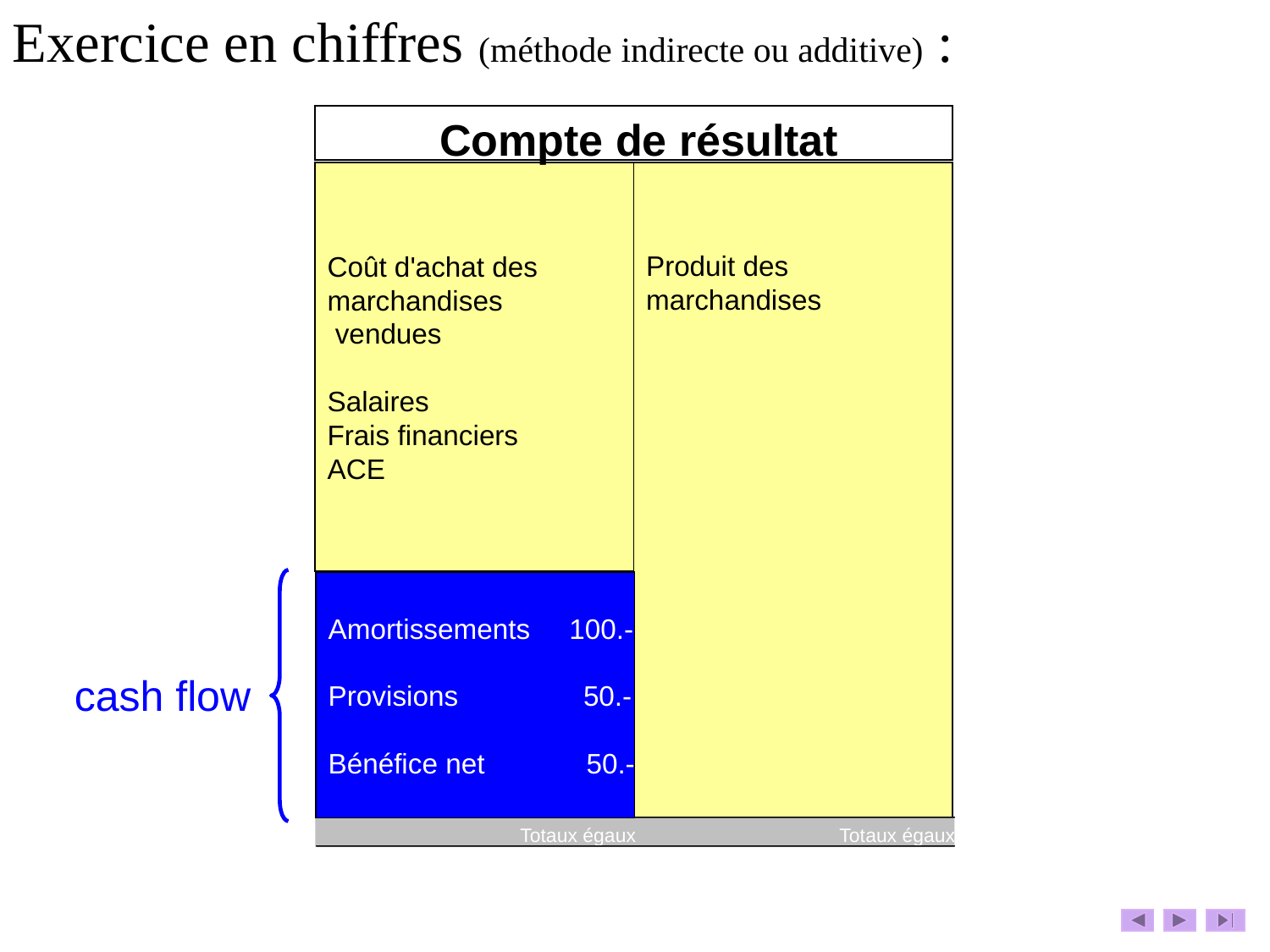

Exercice en chiffres (méthode indirecte ou additive) :
2

Compte de résultat
Coût d'achat des
marchandises
 vendues

Salaires
Frais financiers
ACE
Produit des
marchandises

Amortissements     100.-

Provisions                50.-

Bénéfice net             50.-
cash flow

Totaux égaux
Totaux égaux